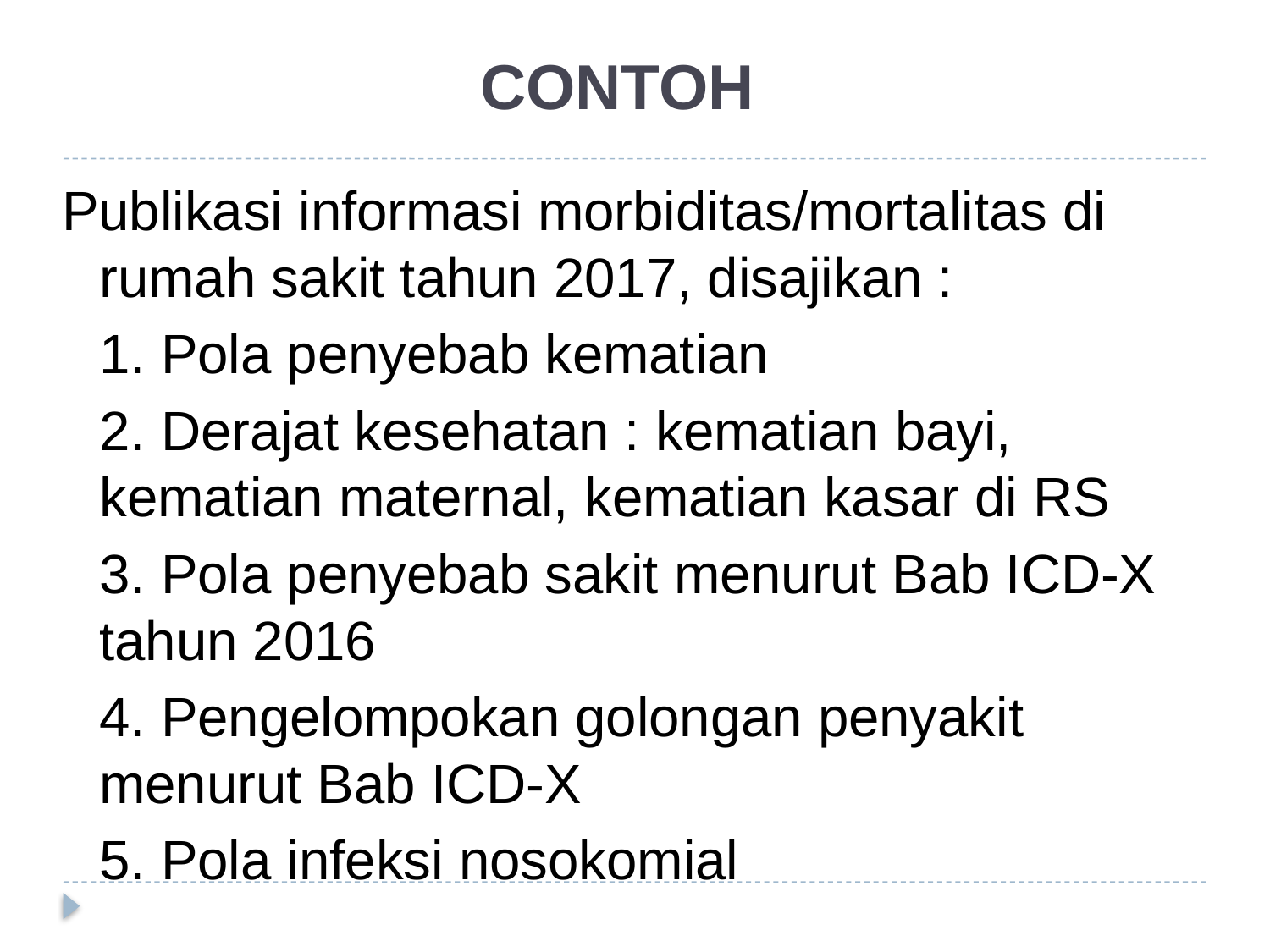

# CONTOH
Publikasi informasi morbiditas/mortalitas di rumah sakit tahun 2017, disajikan :
	1. Pola penyebab kematian
	2. Derajat kesehatan : kematian bayi, kematian maternal, kematian kasar di RS
	3. Pola penyebab sakit menurut Bab ICD-X tahun 2016
	4. Pengelompokan golongan penyakit menurut Bab ICD-X
	5. Pola infeksi nosokomial